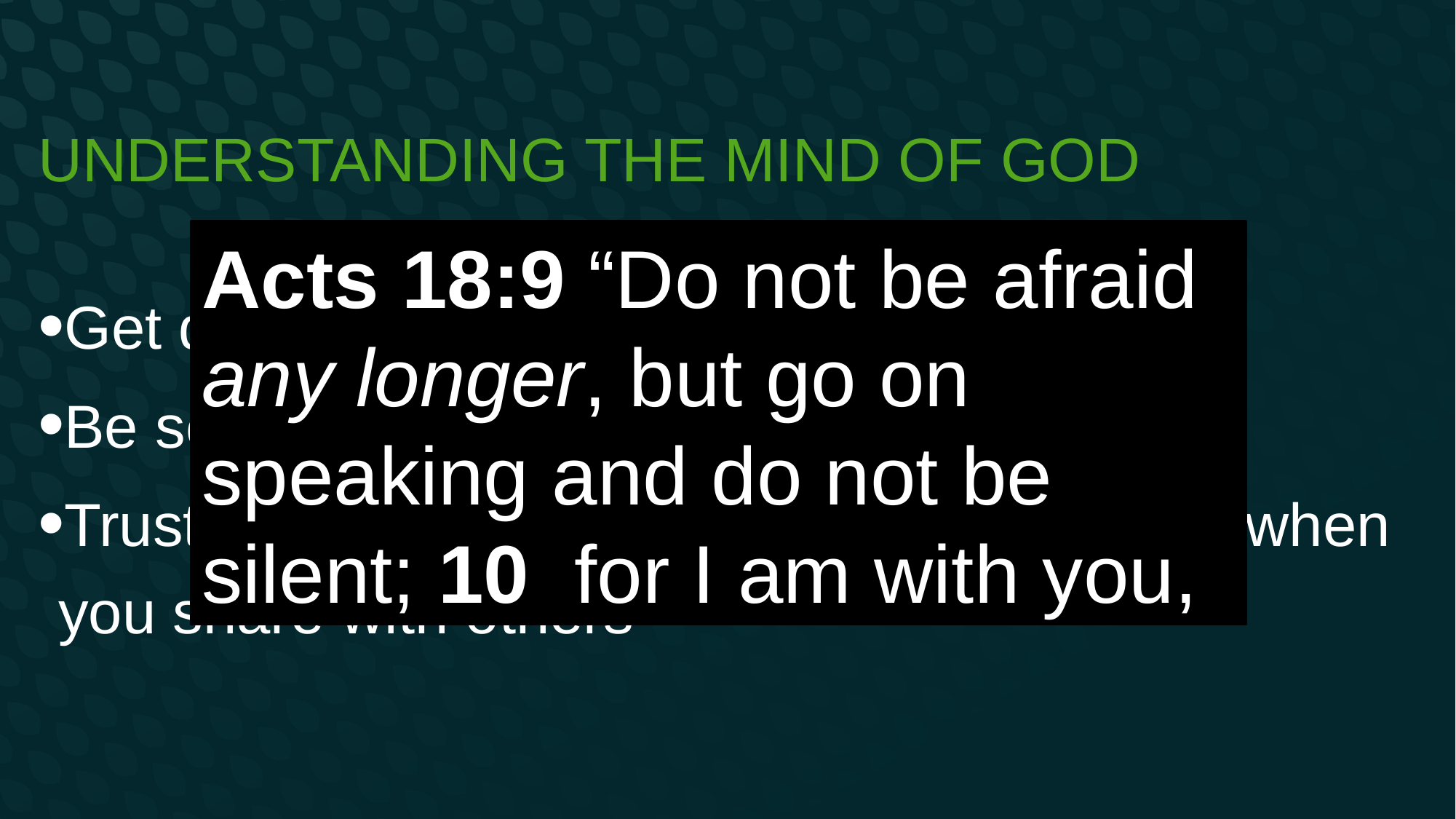

# Understanding the mind of God
Acts 18:9 “Do not be afraid any longer, but go on speaking and do not be silent; 10  for I am with you,
Get deep in the word
Be sensitive to the Spirit’s leading
Trust that God’s Spirit will work through you when you share with others